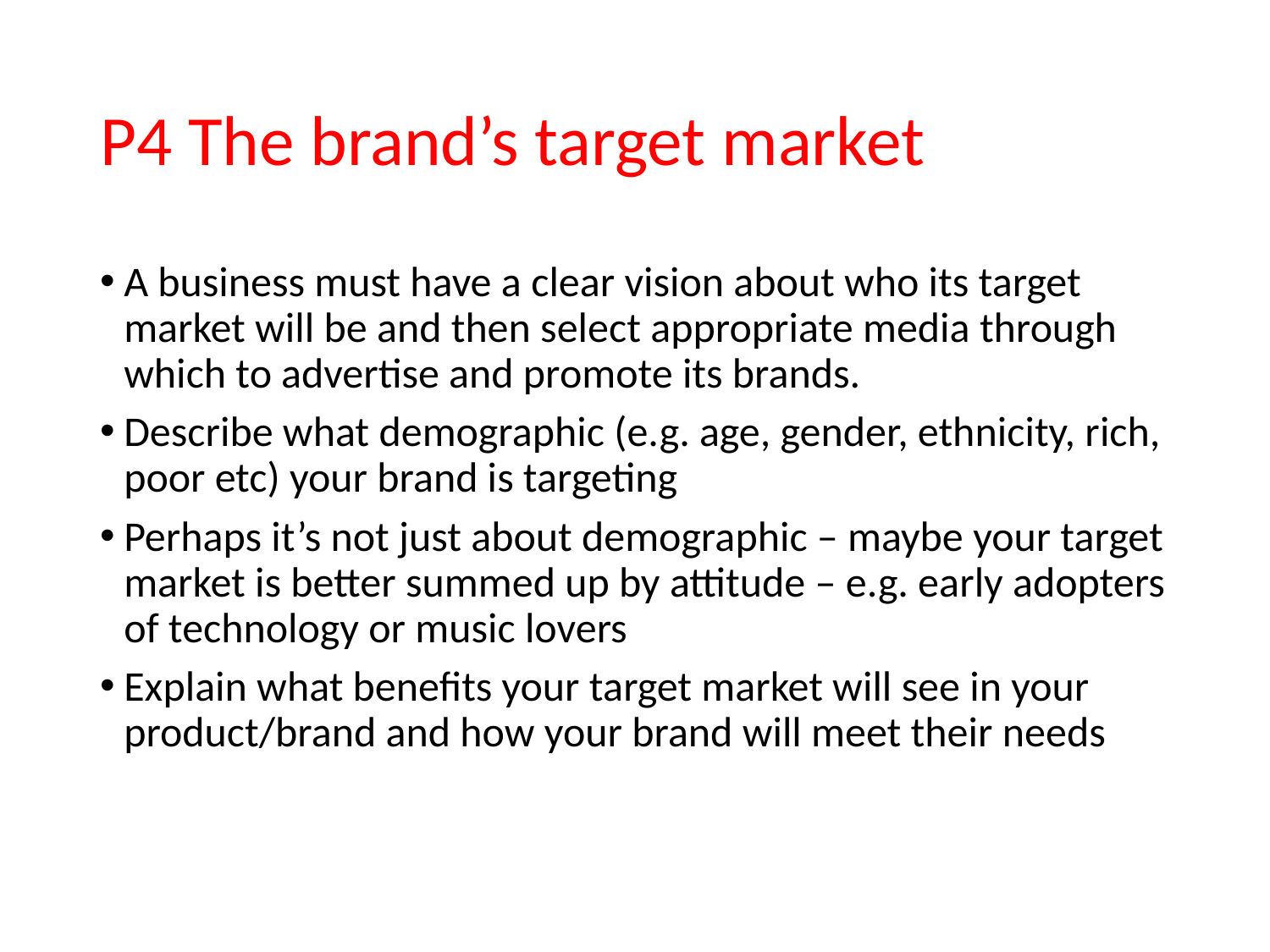

# P4 The brand’s target market
A business must have a clear vision about who its target market will be and then select appropriate media through which to advertise and promote its brands.
Describe what demographic (e.g. age, gender, ethnicity, rich, poor etc) your brand is targeting
Perhaps it’s not just about demographic – maybe your target market is better summed up by attitude – e.g. early adopters of technology or music lovers
Explain what benefits your target market will see in your product/brand and how your brand will meet their needs